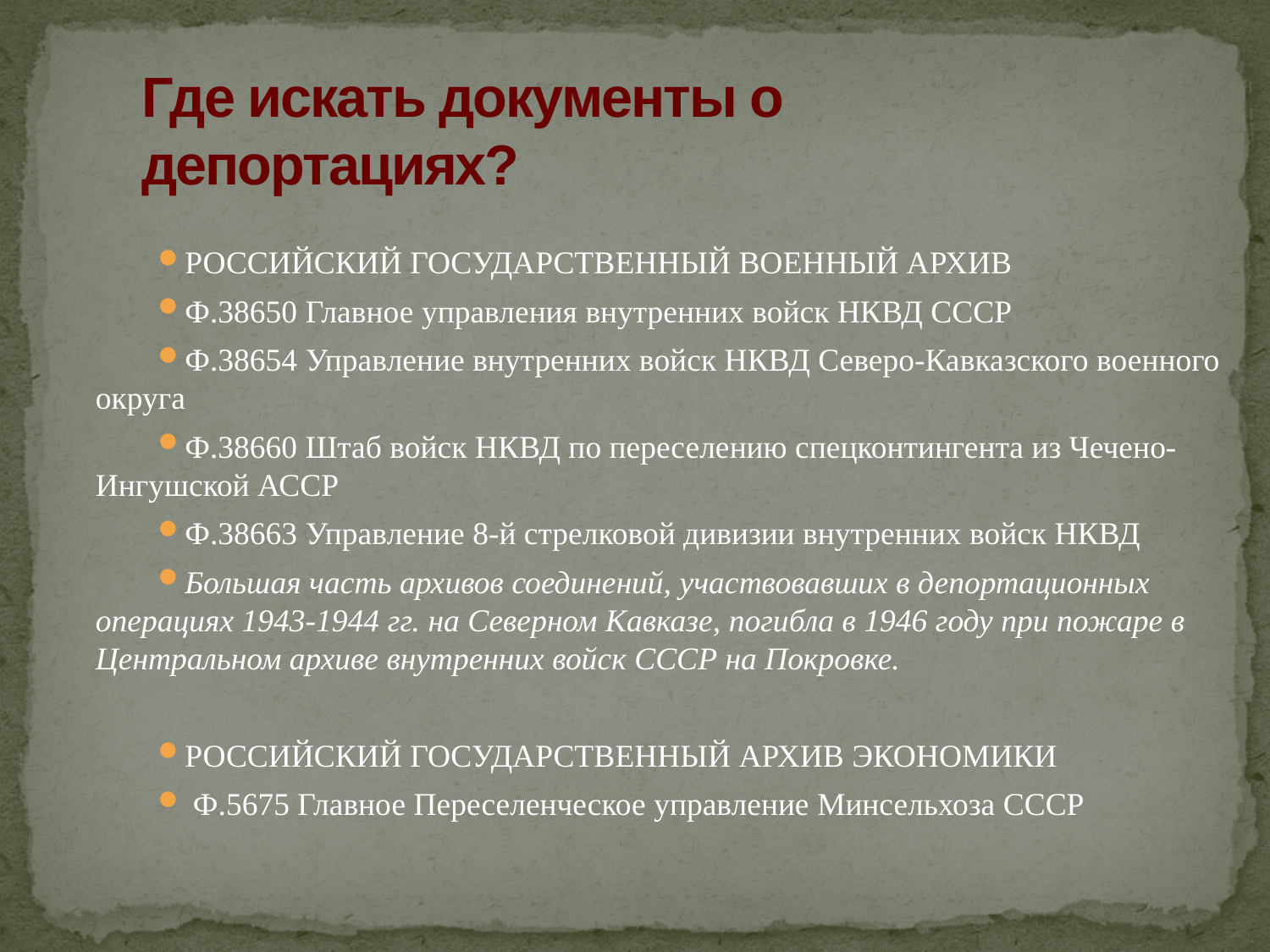

# Где искать документы о депортациях?
РОССИЙСКИЙ ГОСУДАРСТВЕННЫЙ ВОЕННЫЙ АРХИВ
Ф.38650 Главное управления внутренних войск НКВД СССР
Ф.38654 Управление внутренних войск НКВД Северо-Кавказского военного округа
Ф.38660 Штаб войск НКВД по переселению спецконтингента из Чечено-Ингушской АССР
Ф.38663 Управление 8-й стрелковой дивизии внутренних войск НКВД
Большая часть архивов соединений, участвовавших в депортационных операциях 1943-1944 гг. на Северном Кавказе, погибла в 1946 году при пожаре в Центральном архиве внутренних войск СССР на Покровке.

РОССИЙСКИЙ ГОСУДАРСТВЕННЫЙ АРХИВ ЭКОНОМИКИ
 Ф.5675 Главное Переселенческое управление Минсельхоза СССР